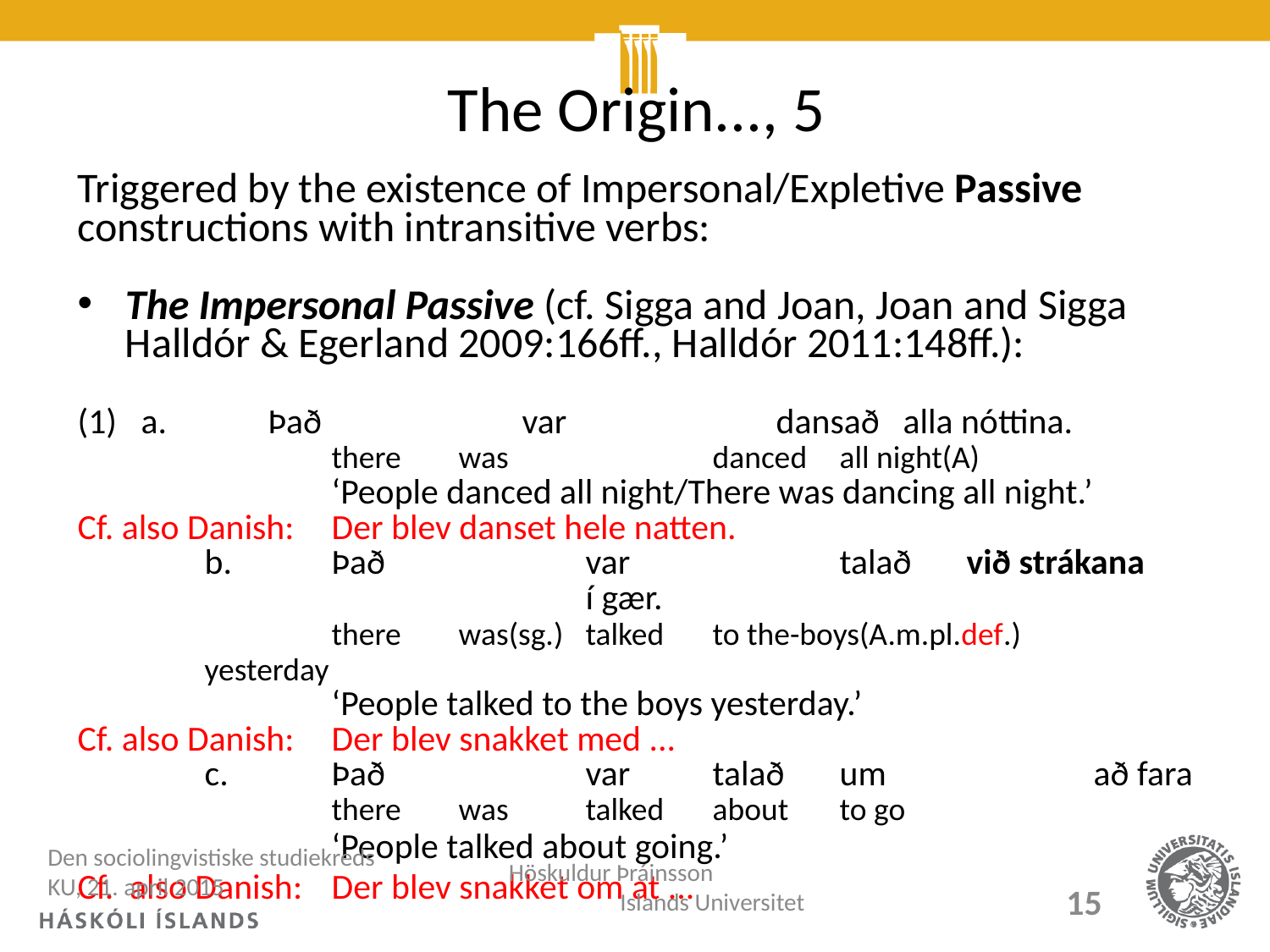

# The Origin..., 5
Triggered by the existence of Impersonal/Expletive Passive constructions with intransitive verbs:

The Impersonal Passive (cf. Sigga and Joan, Joan and Sigga Halldór & Egerland 2009:166ff., Halldór 2011:148ff.):

a.	Það		var		dansað	alla nóttina.
		there	was		danced	all night(A)
		‘People danced all night/There was dancing all night.’
Cf. also Danish: 	Der blev danset hele natten.
	b.	Það 		var		talað	við strákana				í gær.
		there	was(sg.)	talked	to the-boys(A.m.pl.def.)		yesterday
		‘People talked to the boys yesterday.’
Cf. also Danish:  	Der blev snakket med ...
	c.	Það 		var 	talað 	um 		að fara
		there	was	talked	about	to go
		‘People talked about going.’
Cf.  also Danish:	Der blev snakket om at ...
Den sociolingvistiske studiekreds KU, 21. april 2015
Höskuldur Þráinsson                                      Islands Universitet
15